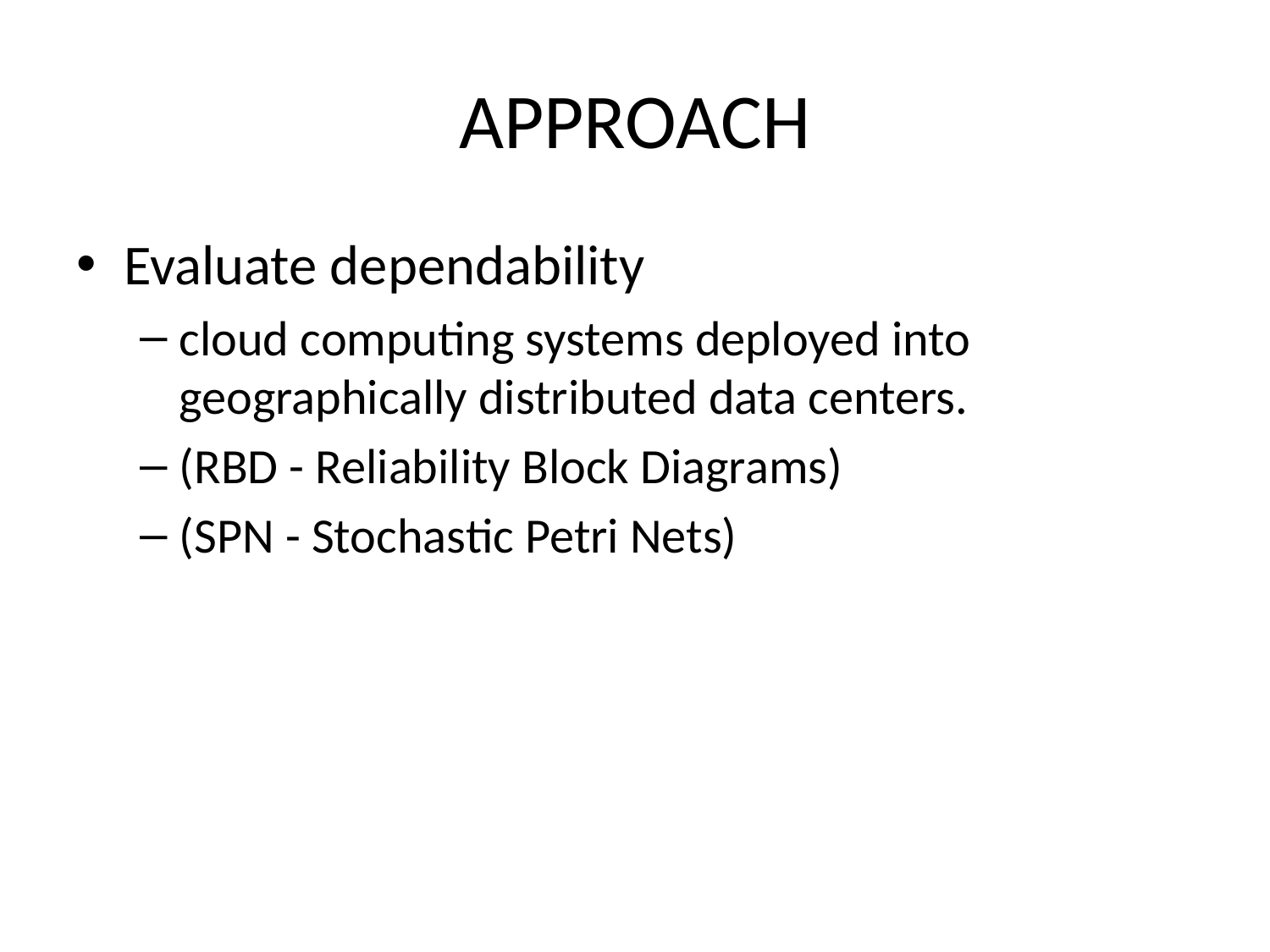

# APPROACH
Evaluate dependability
cloud computing systems deployed into geographically distributed data centers.
(RBD - Reliability Block Diagrams)
(SPN - Stochastic Petri Nets)